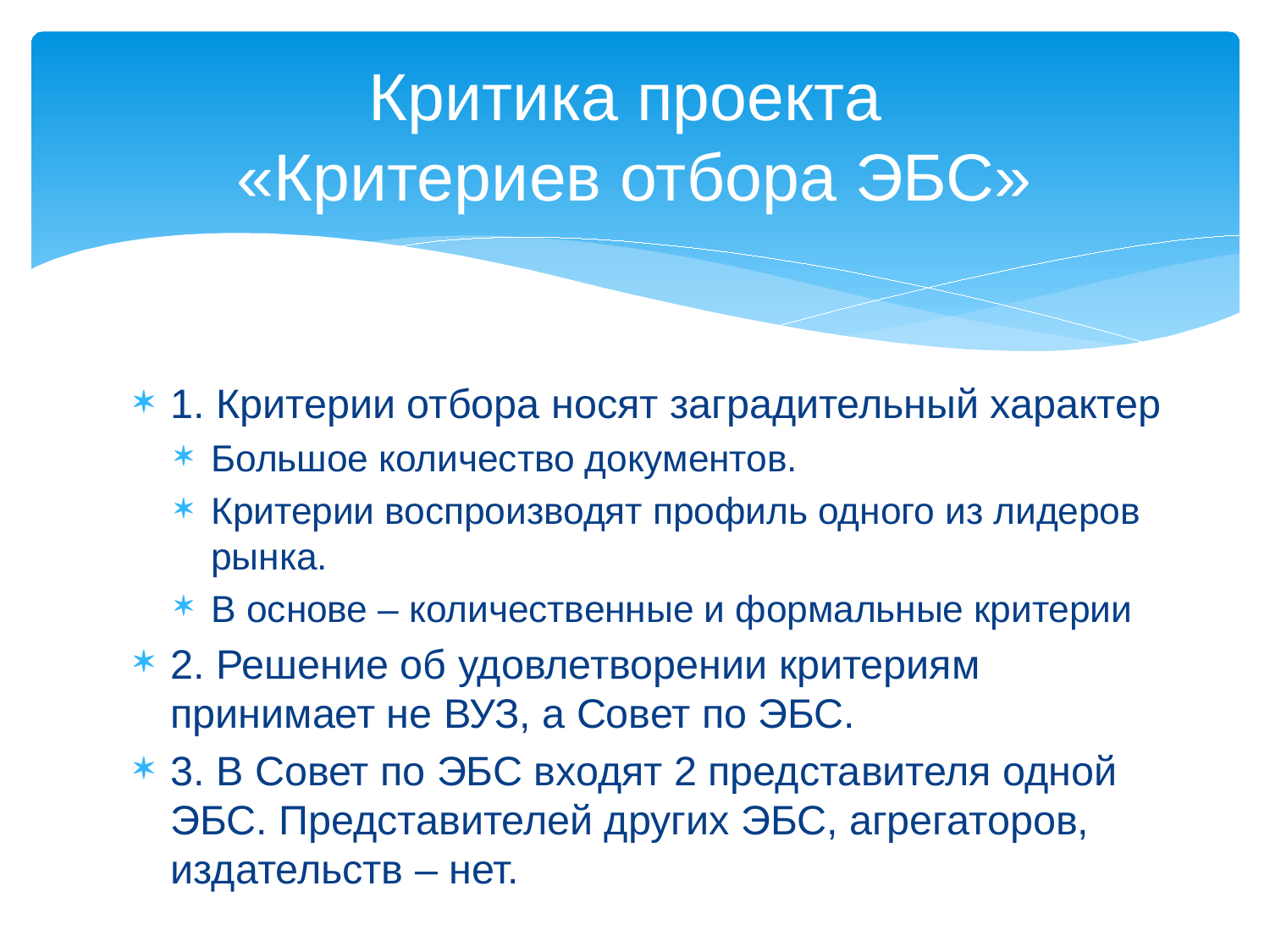

# Критика проекта «Критериев отбора ЭБС»
1. Критерии отбора носят заградительный характер
Большое количество документов.
Критерии воспроизводят профиль одного из лидеров рынка.
В основе – количественные и формальные критерии
2. Решение об удовлетворении критериям принимает не ВУЗ, а Совет по ЭБС.
3. В Совет по ЭБС входят 2 представителя одной ЭБС. Представителей других ЭБС, агрегаторов, издательств – нет.